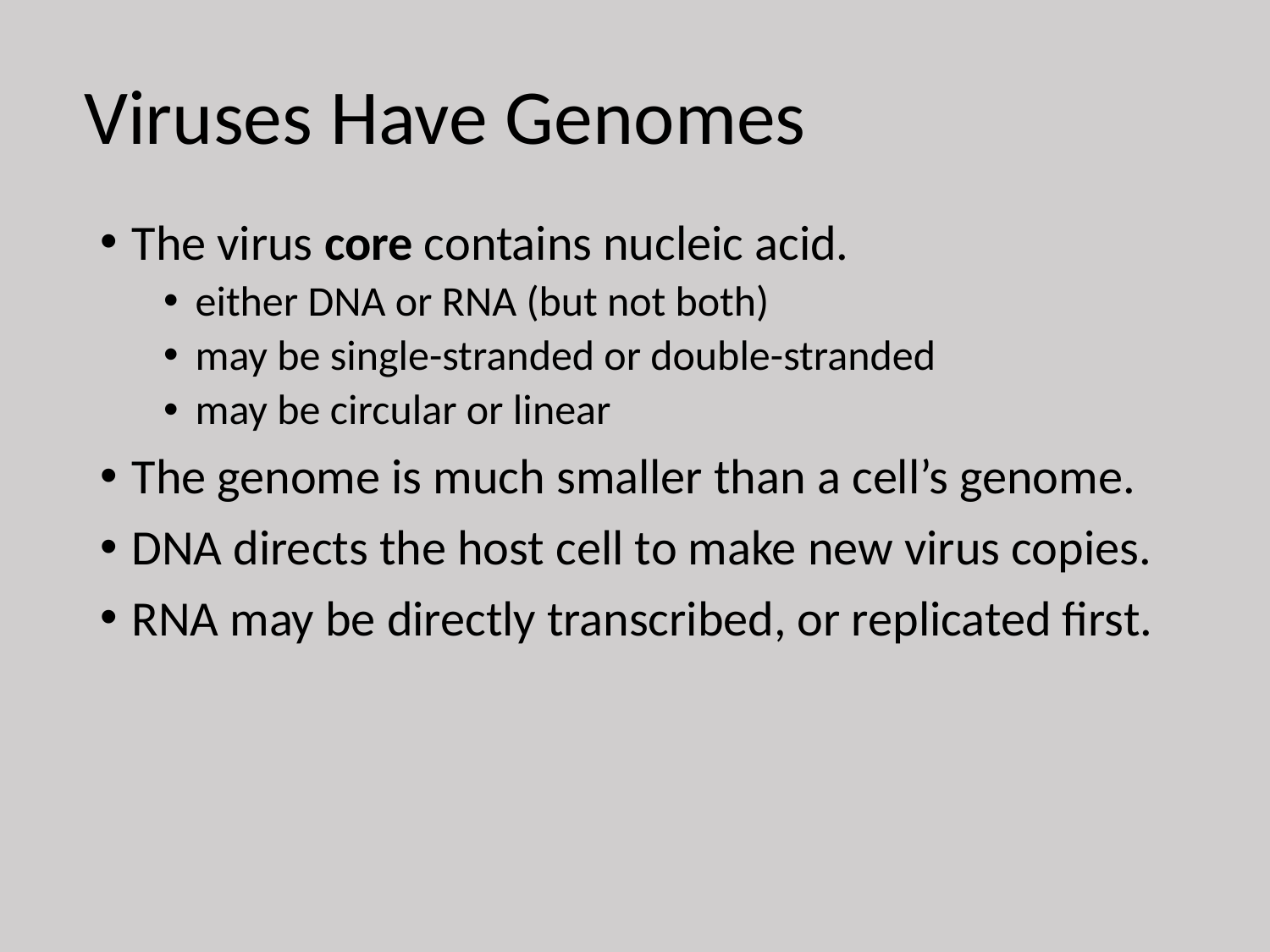

# Viruses Have Genomes
The virus core contains nucleic acid.
either DNA or RNA (but not both)
may be single-stranded or double-stranded
may be circular or linear
The genome is much smaller than a cell’s genome.
DNA directs the host cell to make new virus copies.
RNA may be directly transcribed, or replicated first.